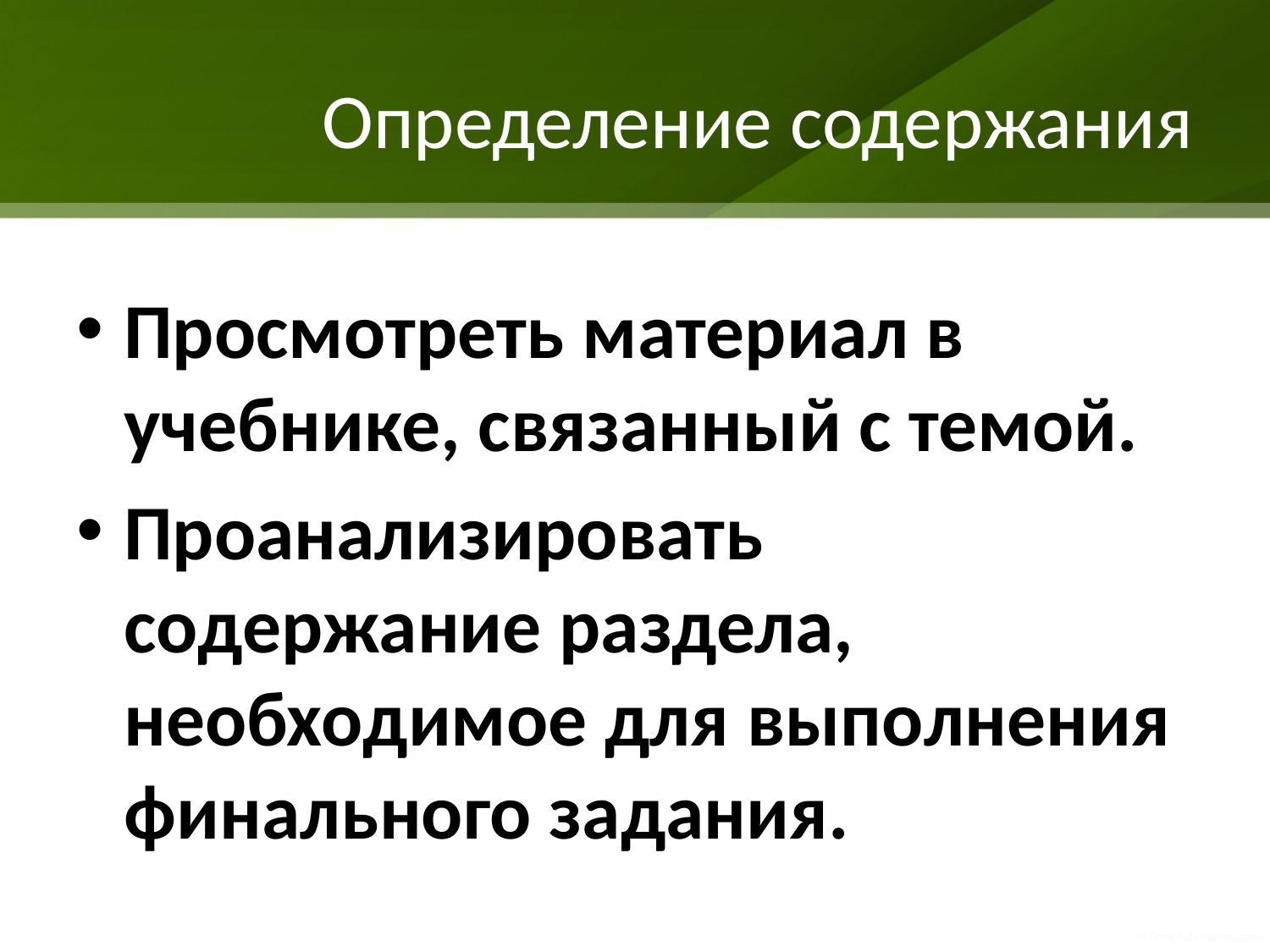

# Определение содержания
Просмотреть материал в учебнике, связанный с темой.
Проанализировать содержание раздела,  необходимое для выполнения финального задания.